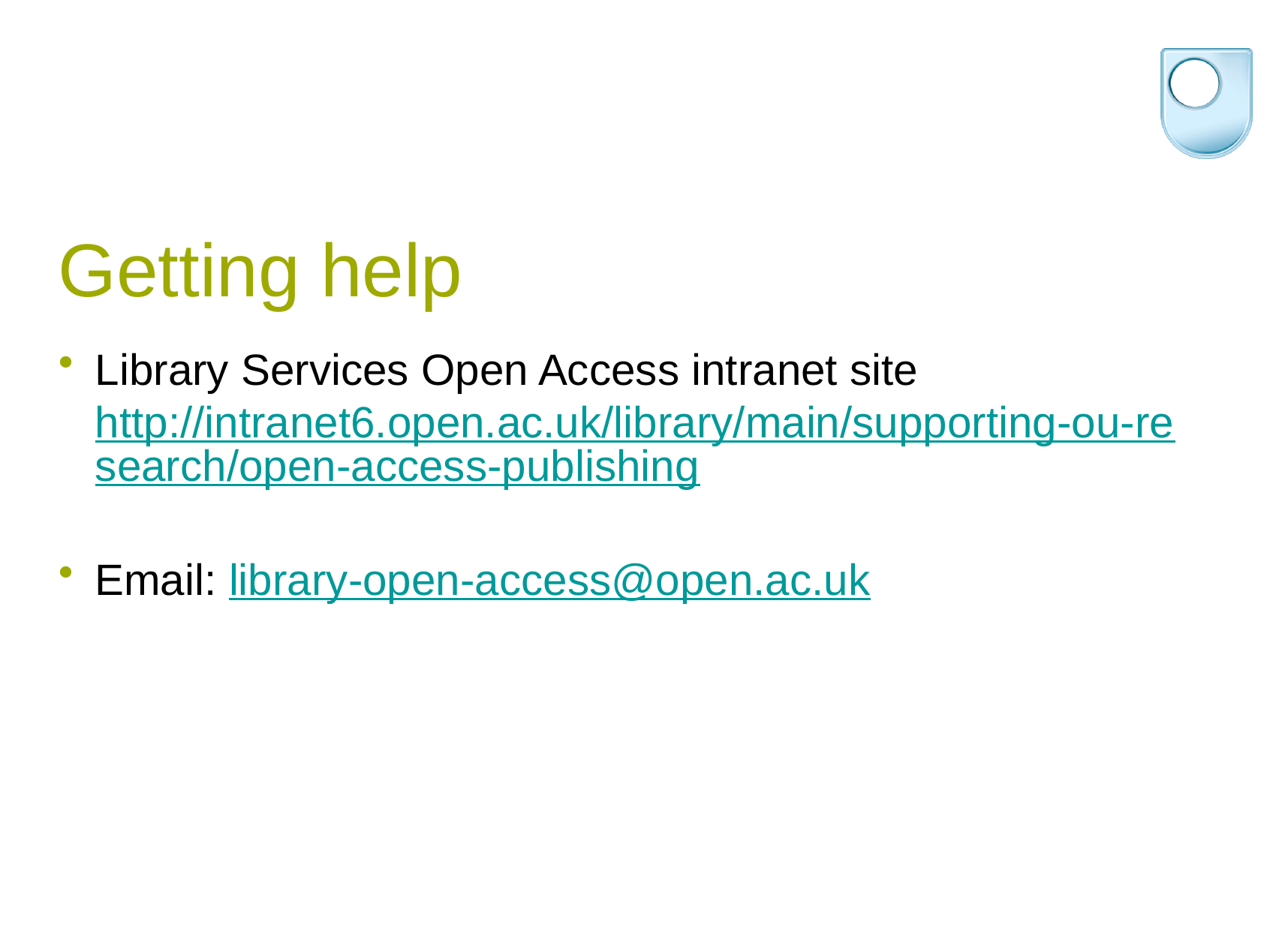

# Getting help
Library Services Open Access intranet site http://intranet6.open.ac.uk/library/main/supporting-ou-research/open-access-publishing
Email: library-open-access@open.ac.uk